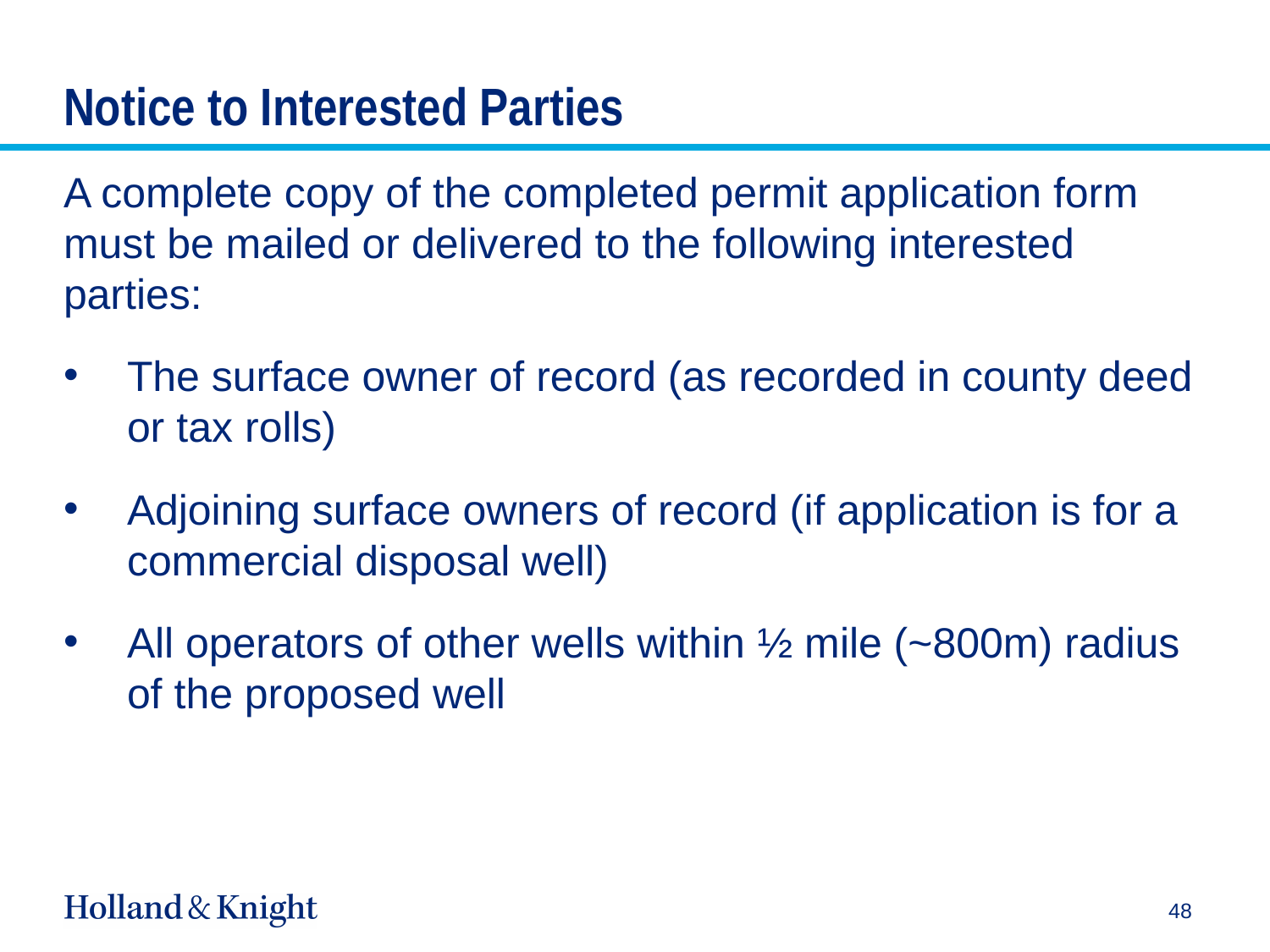

# Notice to Interested Parties
A complete copy of the completed permit application form must be mailed or delivered to the following interested parties:
The surface owner of record (as recorded in county deed or tax rolls)
Adjoining surface owners of record (if application is for a commercial disposal well)
All operators of other wells within ½ mile (~800m) radius of the proposed well
48